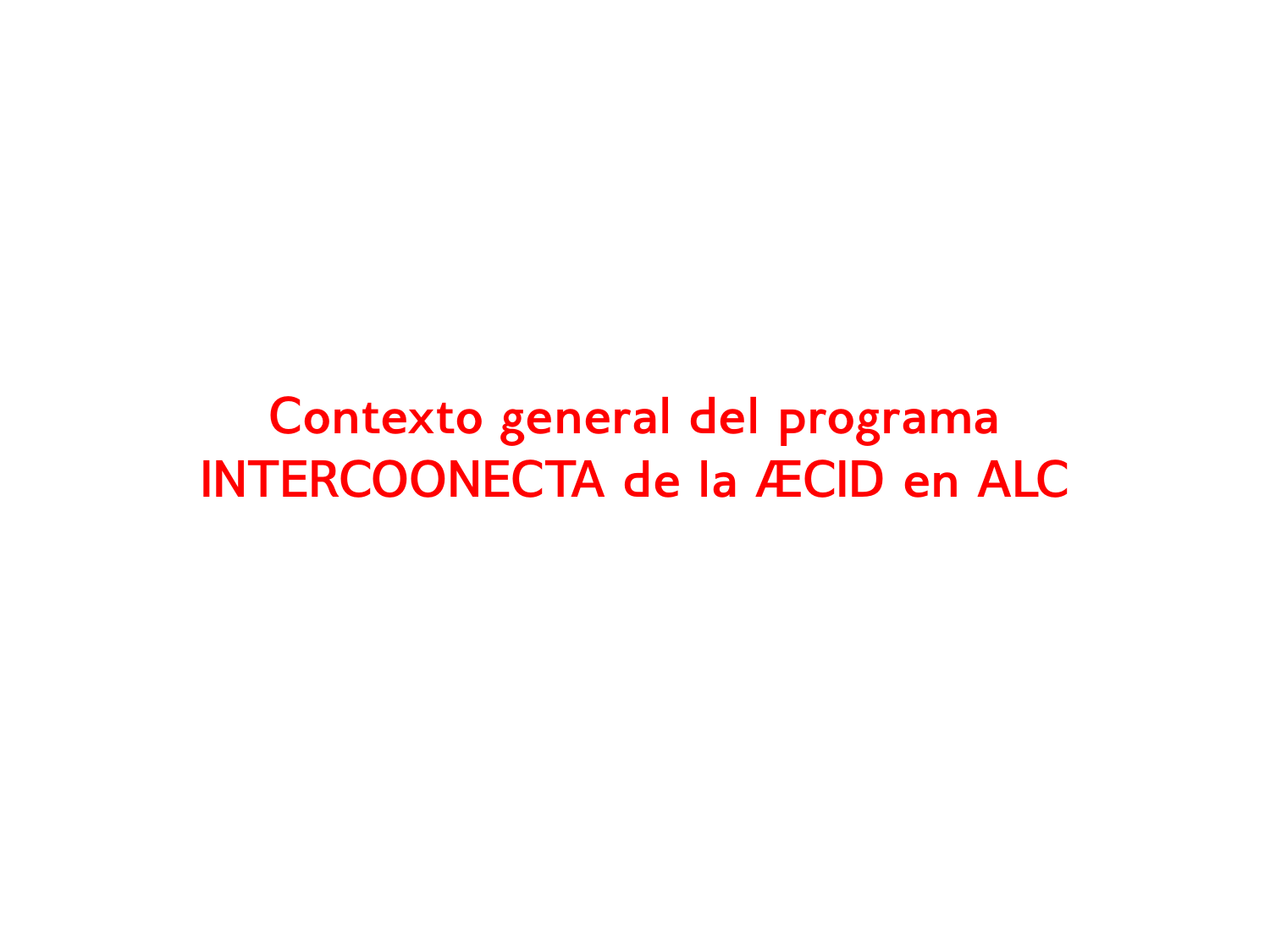

# Contexto general del programa INTERCOONECTA de la AECID en ALC